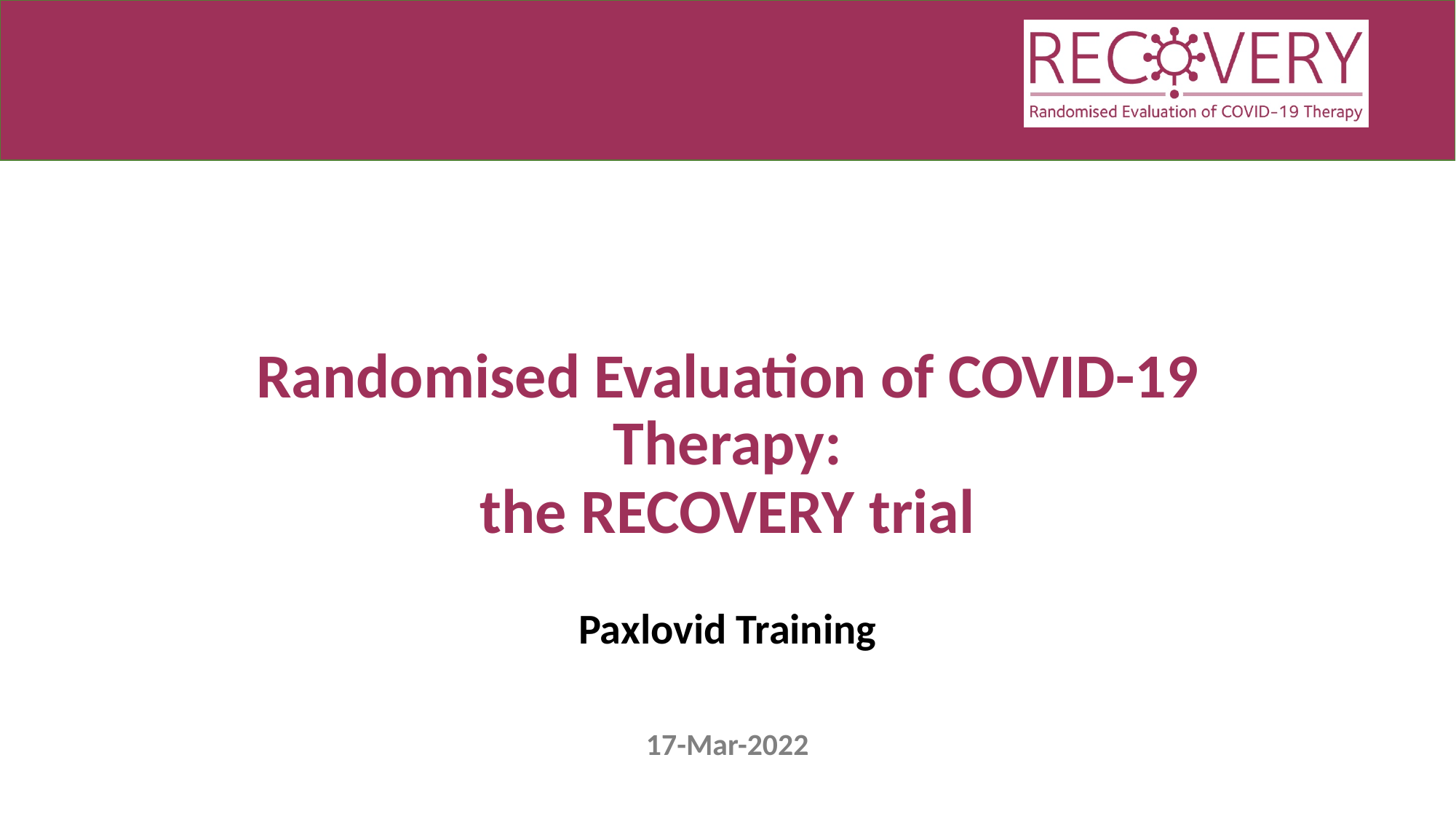

# Randomised Evaluation of COVID-19 Therapy: the RECOVERY trial
Paxlovid Training

17-Mar-2022